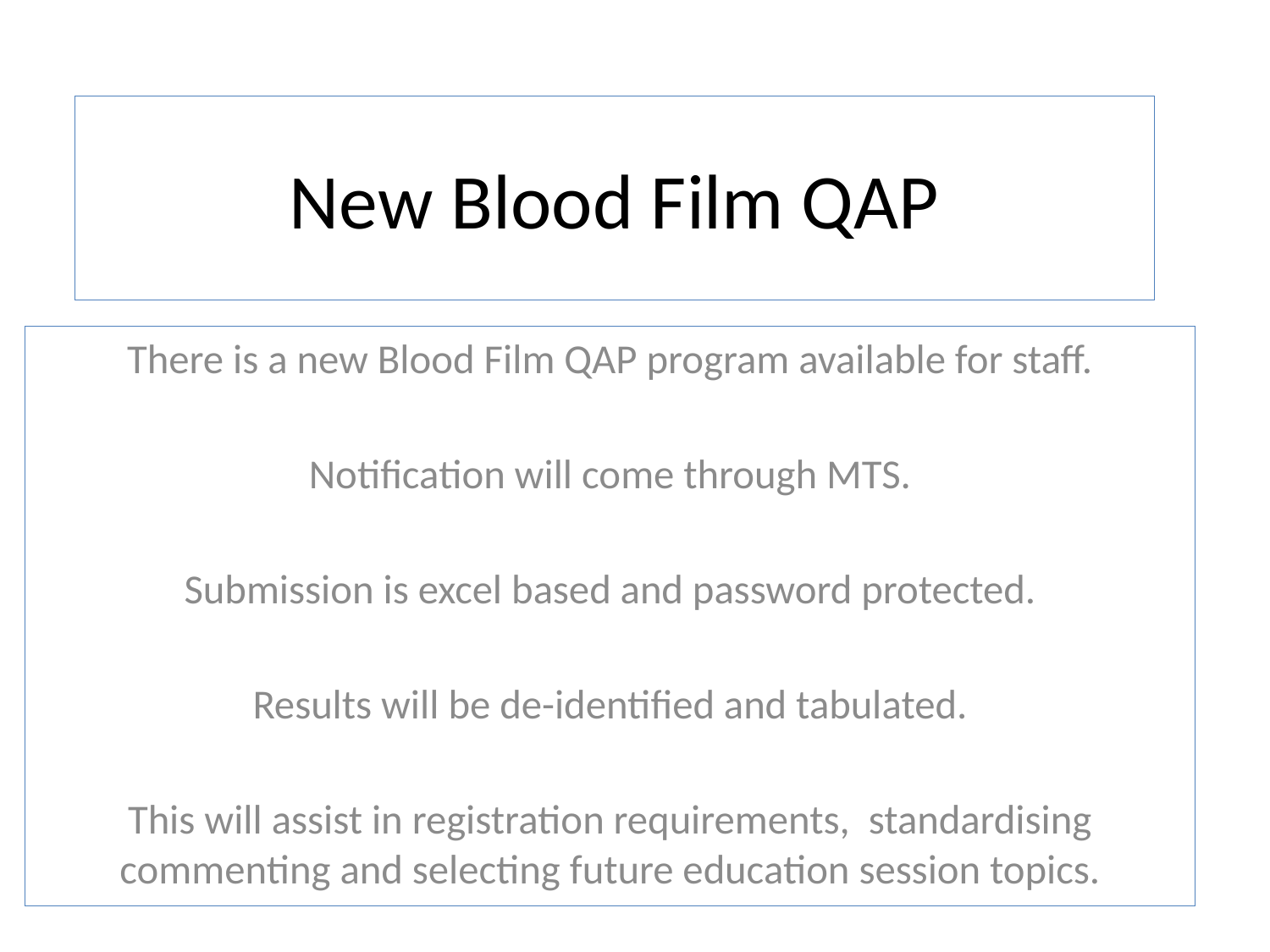

# New Blood Film QAP
There is a new Blood Film QAP program available for staff.

Notification will come through MTS.

 Submission is excel based and password protected.

Results will be de-identified and tabulated.

This will assist in registration requirements,  standardising commenting and selecting future education session topics.